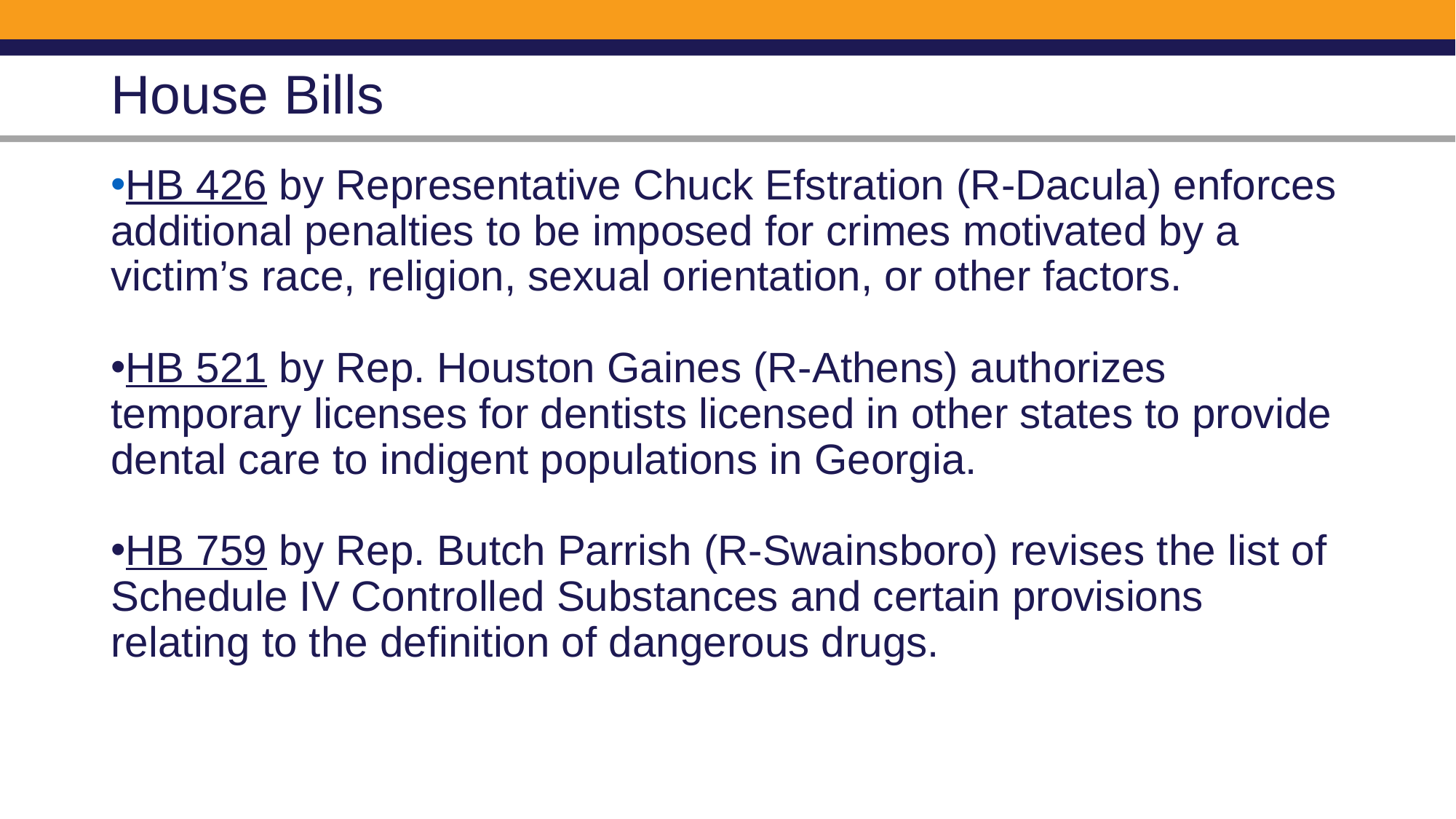

# House Bills
HB 426 by Representative Chuck Efstration (R-Dacula) enforces additional penalties to be imposed for crimes motivated by a victim’s race, religion, sexual orientation, or other factors.

HB 521 by Rep. Houston Gaines (R-Athens) authorizes temporary licenses for dentists licensed in other states to provide dental care to indigent populations in Georgia.

HB 759 by Rep. Butch Parrish (R-Swainsboro) revises the list of Schedule IV Controlled Substances and certain provisions relating to the definition of dangerous drugs.